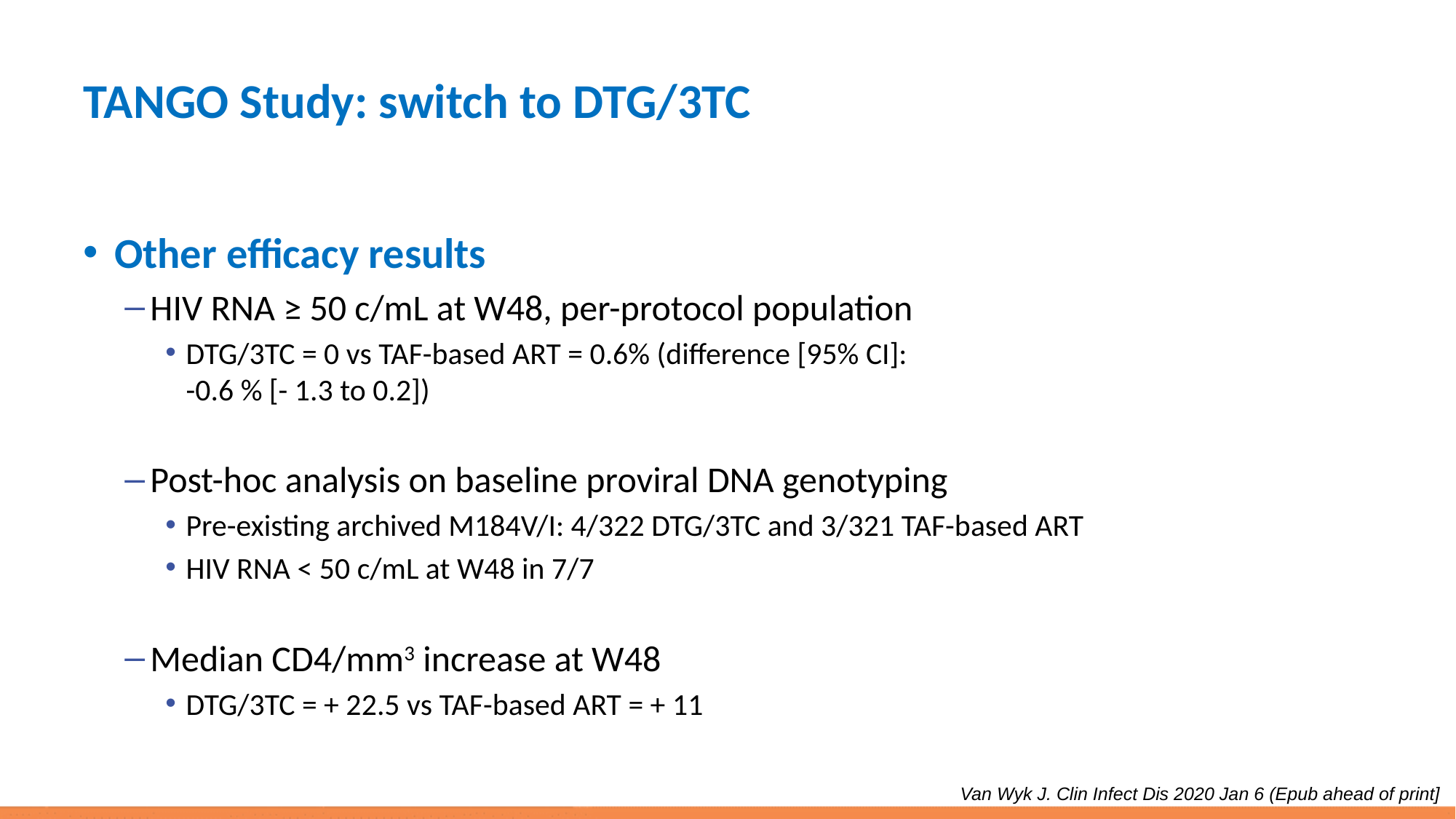

# TANGO Study: switch to DTG/3TC
Other efficacy results
HIV RNA ≥ 50 c/mL at W48, per-protocol population
DTG/3TC = 0 vs TAF-based ART = 0.6% (difference [95% CI]:
-0.6 % [- 1.3 to 0.2])

Post-hoc analysis on baseline proviral DNA genotyping
Pre-existing archived M184V/I: 4/322 DTG/3TC and 3/321 TAF-based ART
HIV RNA < 50 c/mL at W48 in 7/7

Median CD4/mm3 increase at W48
DTG/3TC = + 22.5 vs TAF-based ART = + 11

Van Wyk J. Clin Infect Dis 2020 Jan 6 (Epub ahead of print]